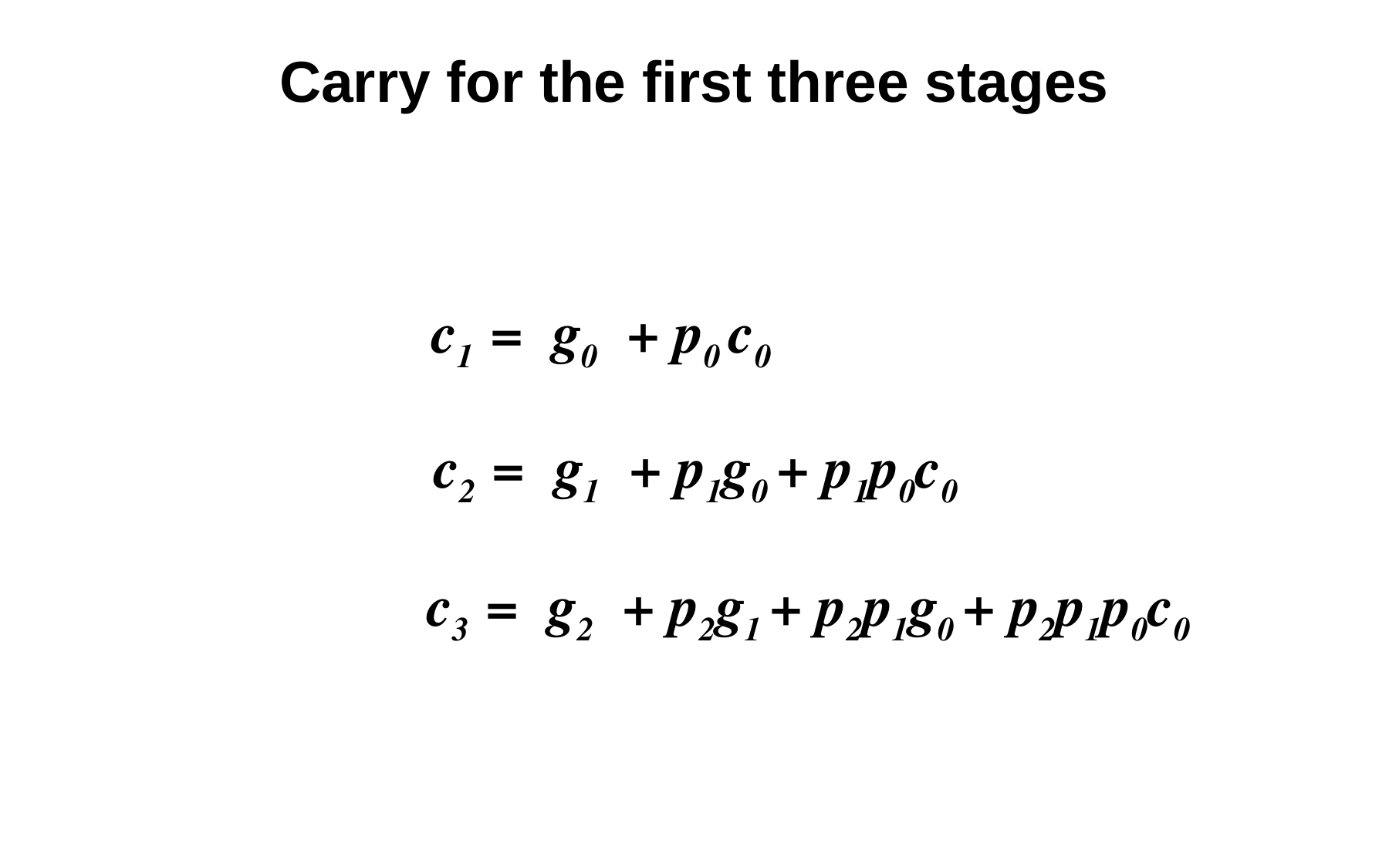

Carry for the first three stages
c1  =  g0  + p0 c0
c2  =  g1  + p1g0 + p1p0c0
c3  =  g2  + p2g1 + p2p1g0 + p2p1p0c0